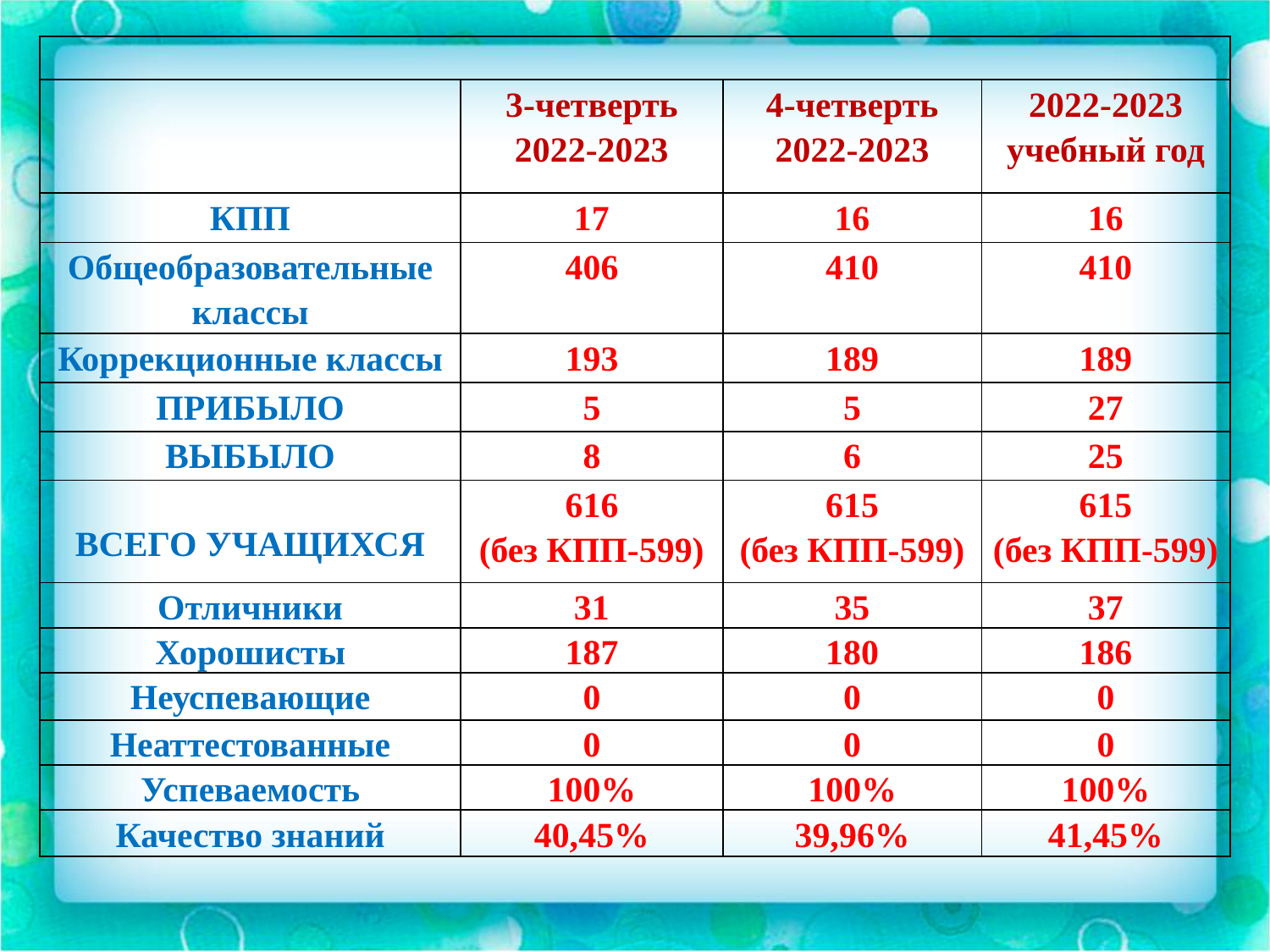

|  |  |  |  |
| --- | --- | --- | --- |
|  | 3-четверть 2022-2023 | 4-четверть 2022-2023 | 2022-2023 учебный год |
| КПП | 17 | 16 | 16 |
| Общеобразовательные классы | 406 | 410 | 410 |
| Коррекционные классы | 193 | 189 | 189 |
| ПРИБЫЛО | 5 | 5 | 27 |
| ВЫБЫЛО | 8 | 6 | 25 |
| ВСЕГО УЧАЩИХСЯ | 616 (без КПП-599) | 615 (без КПП-599) | 615 (без КПП-599) |
| Отличники | 31 | 35 | 37 |
| Хорошисты | 187 | 180 | 186 |
| Неуспевающие | 0 | 0 | 0 |
| Неаттестованные | 0 | 0 | 0 |
| Успеваемость | 100% | 100% | 100% |
| Качество знаний | 40,45% | 39,96% | 41,45% |